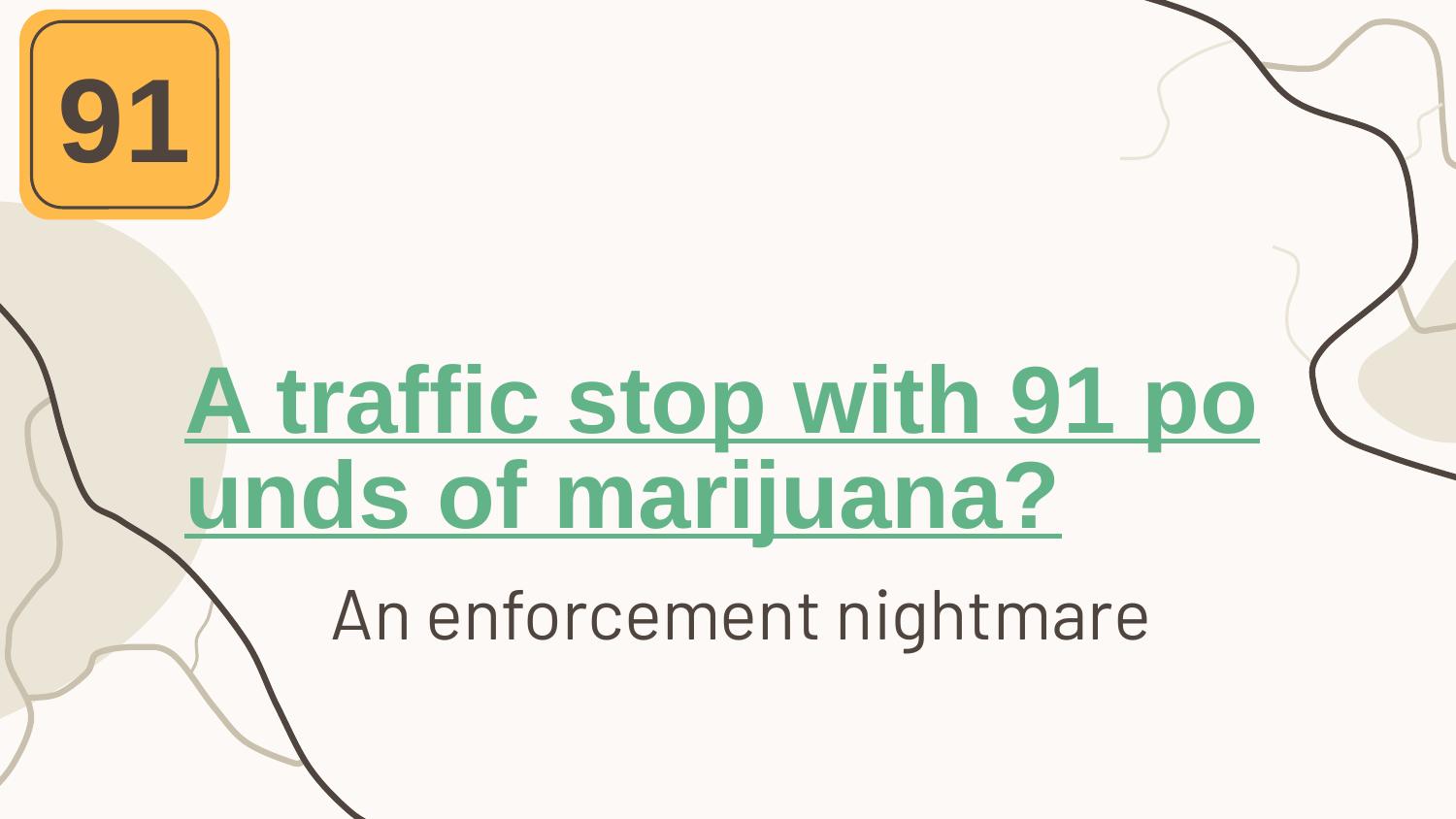

91
# A traffic stop with 91 pounds of marijuana?
An enforcement nightmare